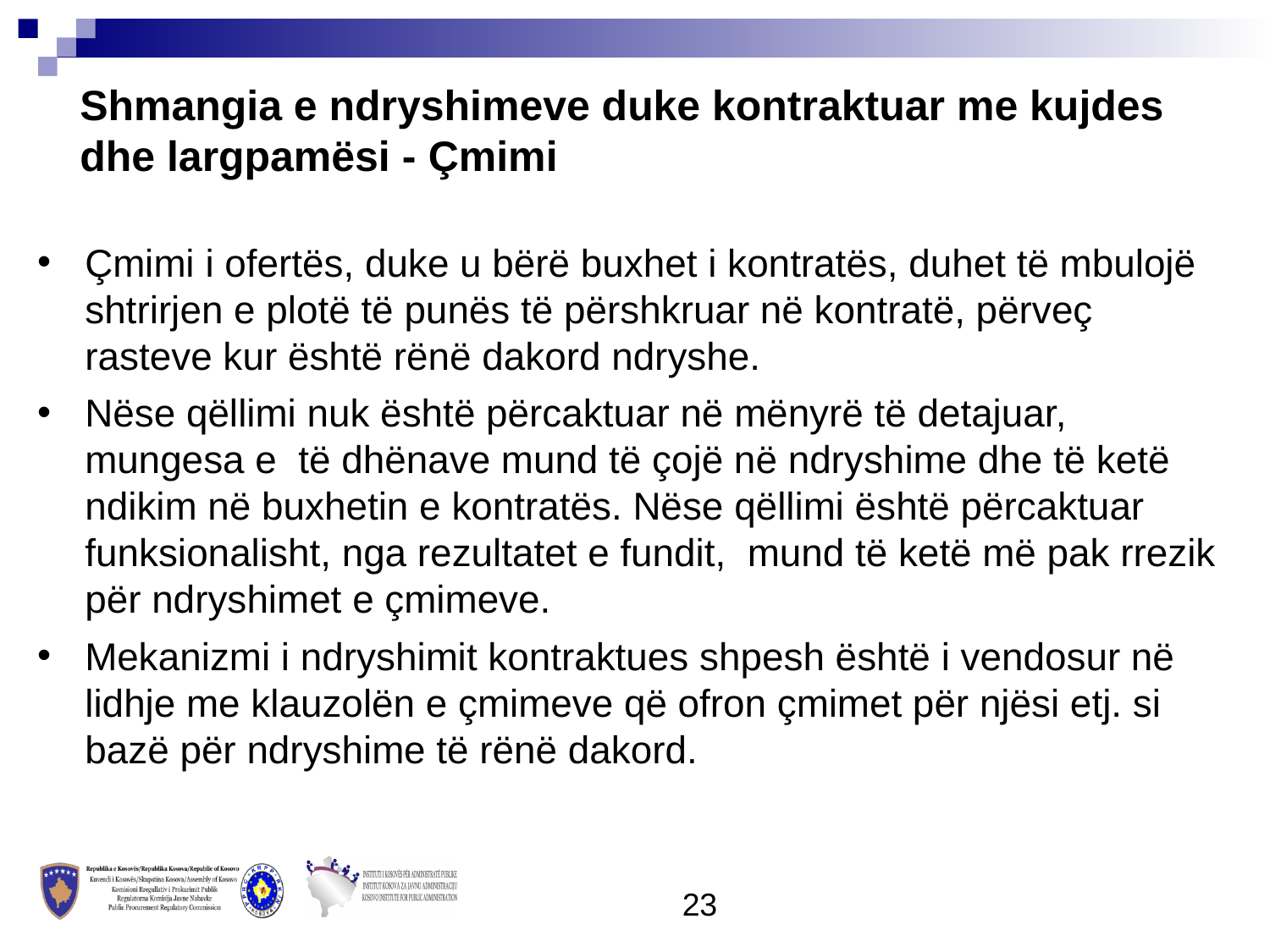

Shmangia e ndryshimeve duke kontraktuar me kujdes dhe largpamësi - Çmimi
Çmimi i ofertës, duke u bërë buxhet i kontratës, duhet të mbulojë shtrirjen e plotë të punës të përshkruar në kontratë, përveç rasteve kur është rënë dakord ndryshe.
Nëse qëllimi nuk është përcaktuar në mënyrë të detajuar, mungesa e  të dhënave mund të çojë në ndryshime dhe të ketë ndikim në buxhetin e kontratës. Nëse qëllimi është përcaktuar funksionalisht, nga rezultatet e fundit,  mund të ketë më pak rrezik për ndryshimet e çmimeve.
Mekanizmi i ndryshimit kontraktues shpesh është i vendosur në lidhje me klauzolën e çmimeve që ofron çmimet për njësi etj. si bazë për ndryshime të rënë dakord.